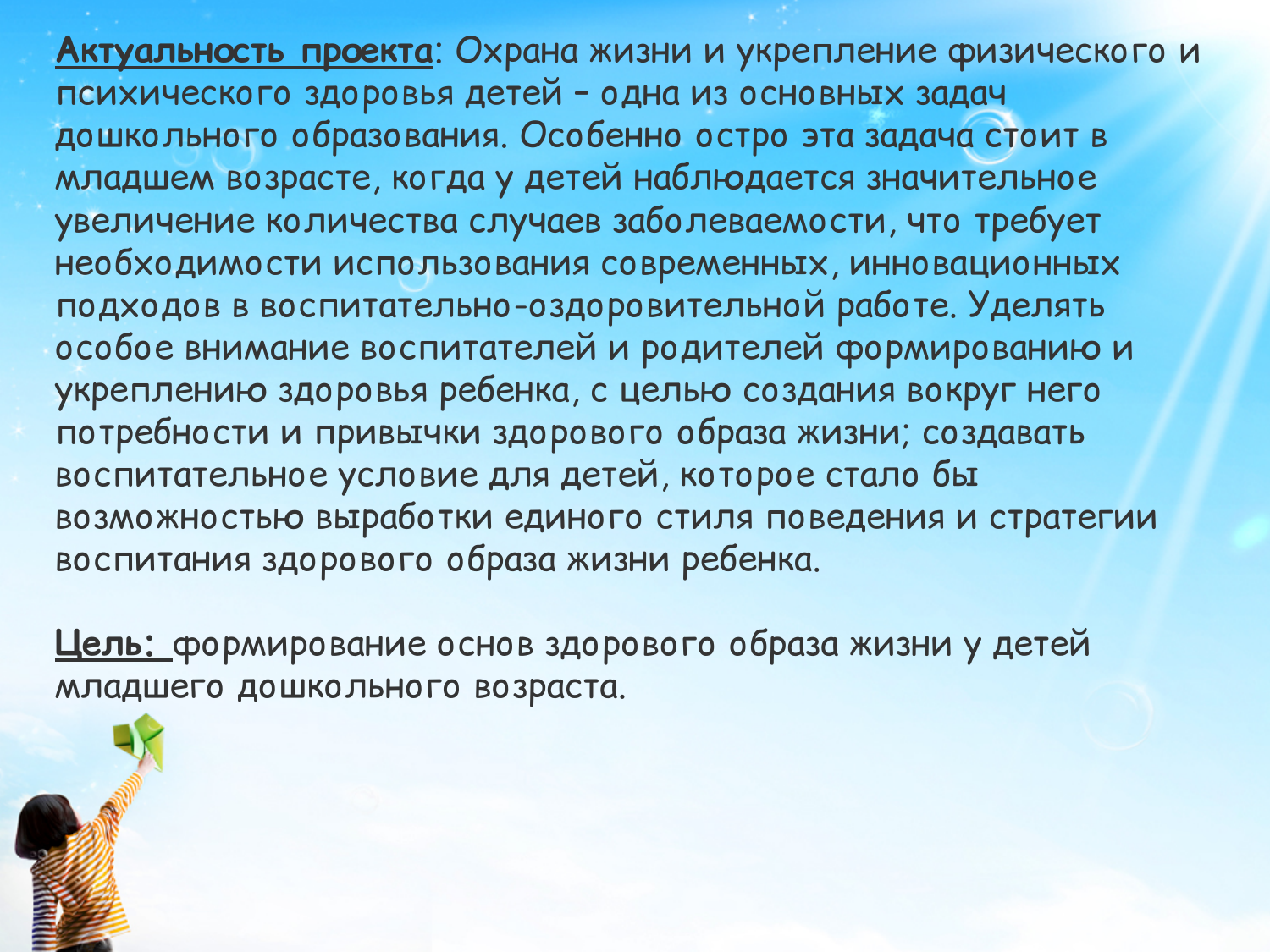

Актуальность проекта: Охрана жизни и укрепление физического и психического здоровья детей – одна из основных задач дошкольного образования. Особенно остро эта задача стоит в младшем возрасте, когда у детей наблюдается значительное увеличение количества случаев заболеваемости, что требует необходимости использования современных, инновационных подходов в воспитательно-оздоровительной работе. Уделять особое внимание воспитателей и родителей формированию и укреплению здоровья ребенка, с целью создания вокруг него потребности и привычки здорового образа жизни; создавать воспитательное условие для детей, которое стало бы возможностью выработки единого стиля поведения и стратегии воспитания здорового образа жизни ребенка.

Цель: формирование основ здорового образа жизни у детей младшего дошкольного возраста.